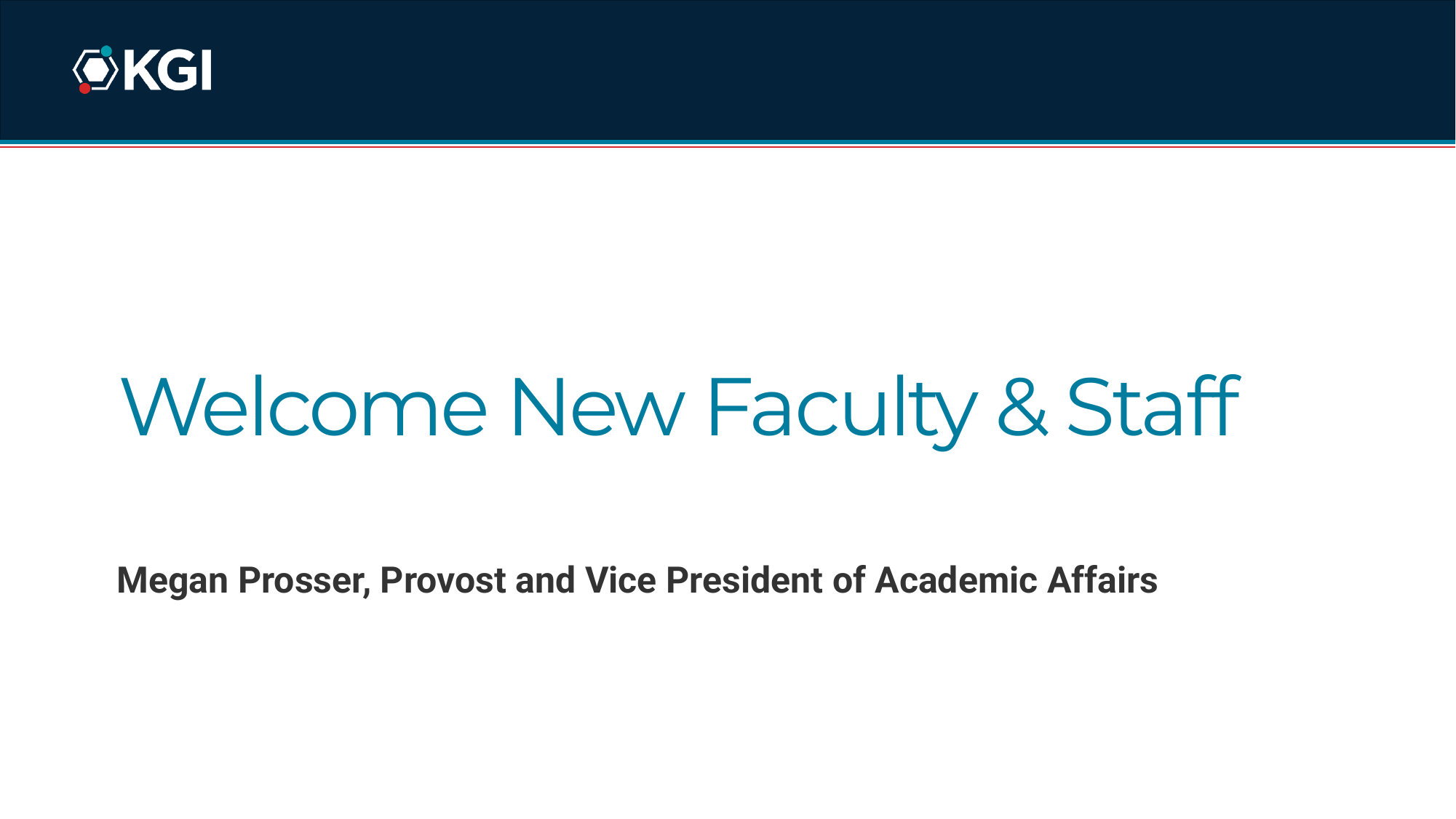

# Welcome New Faculty & Staff
Megan Prosser, Provost and Vice President of Academic Affairs